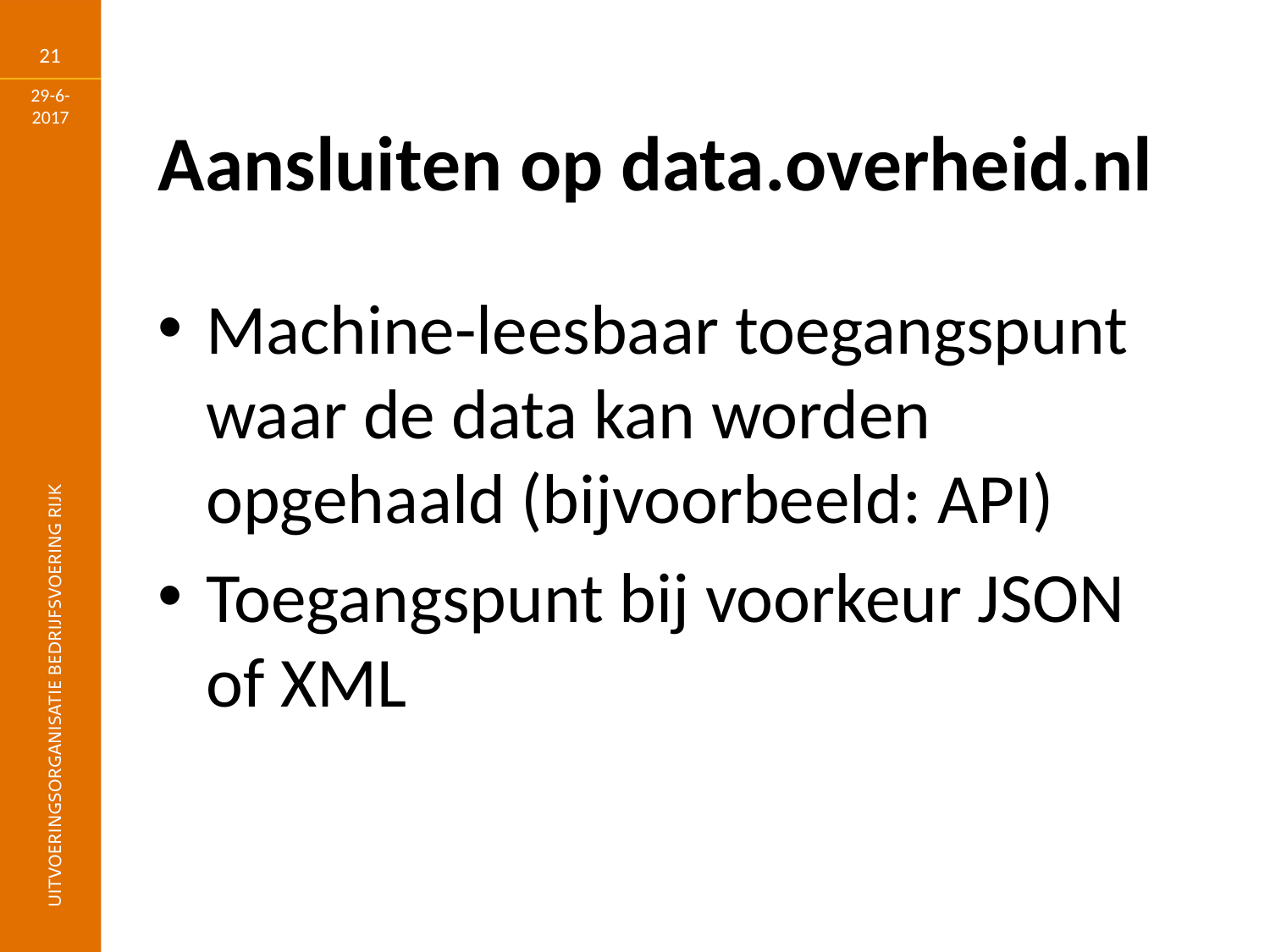

21
29-6-2017
# Aansluiten op data.overheid.nl
Machine-leesbaar toegangspunt waar de data kan worden opgehaald (bijvoorbeeld: API)
Toegangspunt bij voorkeur JSON of XML